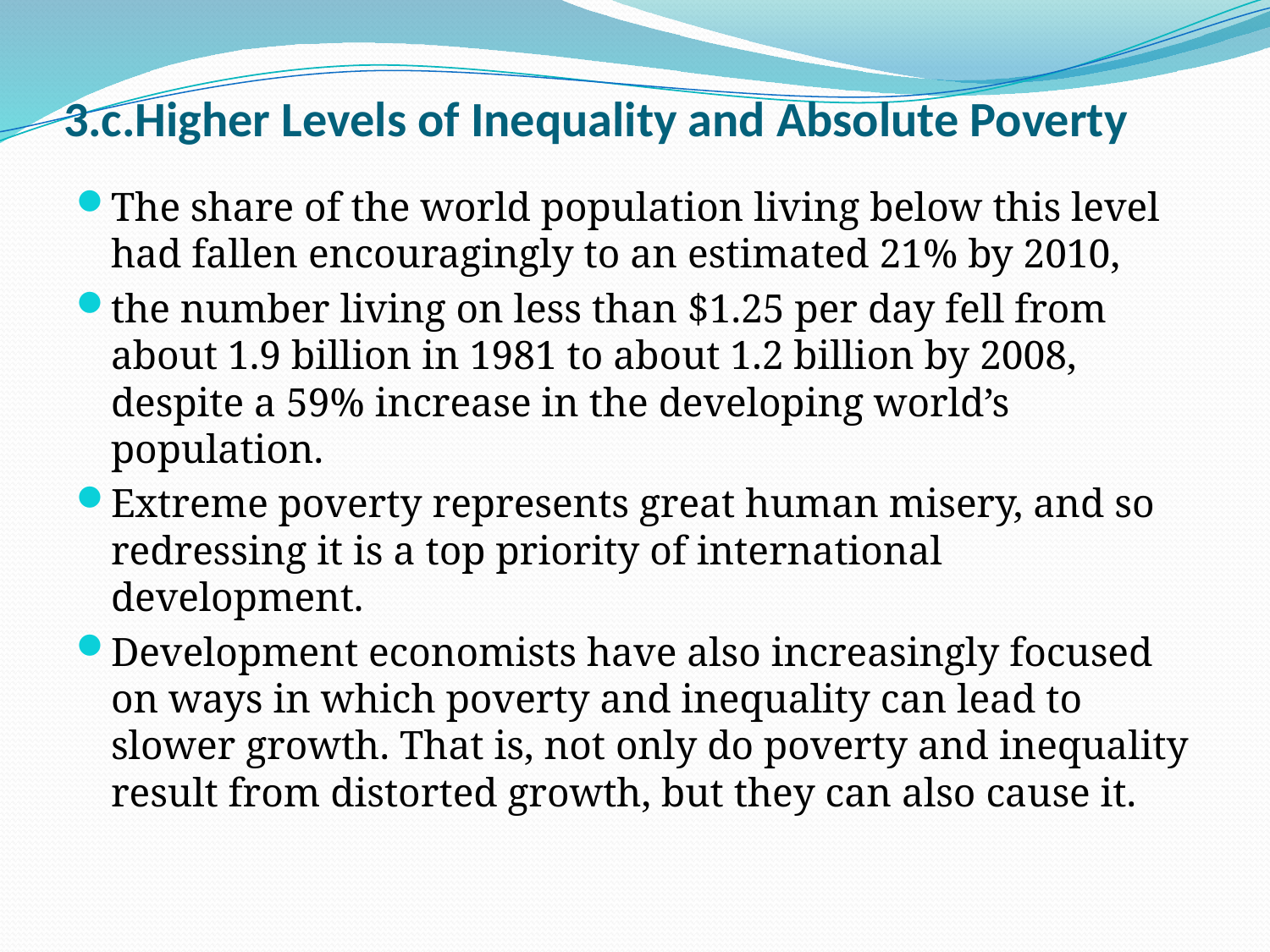

# 3.c.Higher Levels of Inequality and Absolute Poverty
The share of the world population living below this level had fallen encouragingly to an estimated 21% by 2010,
the number living on less than $1.25 per day fell from about 1.9 billion in 1981 to about 1.2 billion by 2008, despite a 59% increase in the developing world’s population.
Extreme poverty represents great human misery, and so redressing it is a top priority of international development.
Development economists have also increasingly focused on ways in which poverty and inequality can lead to slower growth. That is, not only do poverty and inequality result from distorted growth, but they can also cause it.